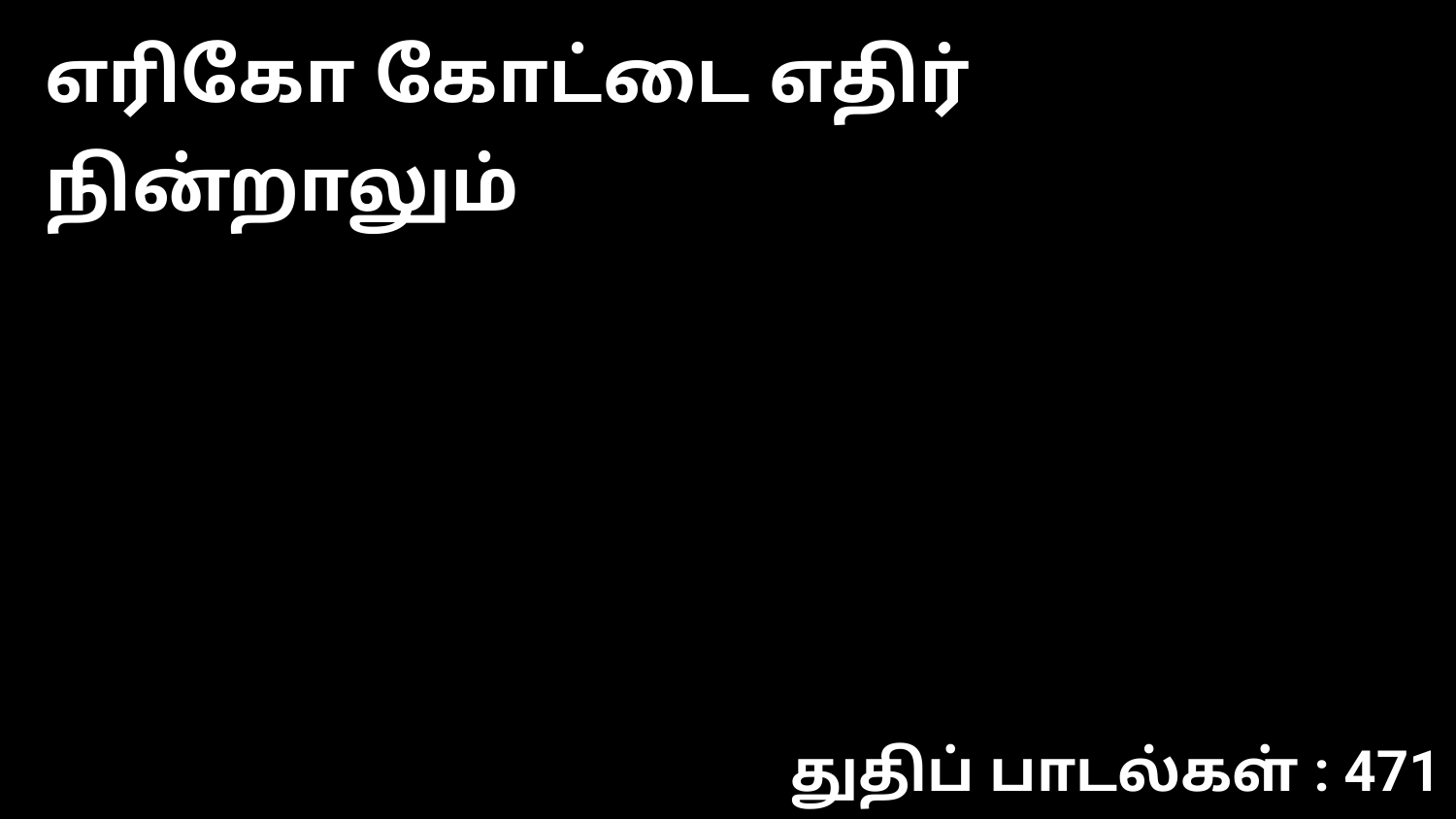

எரிகோ கோட்டை எதிர் நின்றாலும்
துதிப் பாடல்கள் : 471